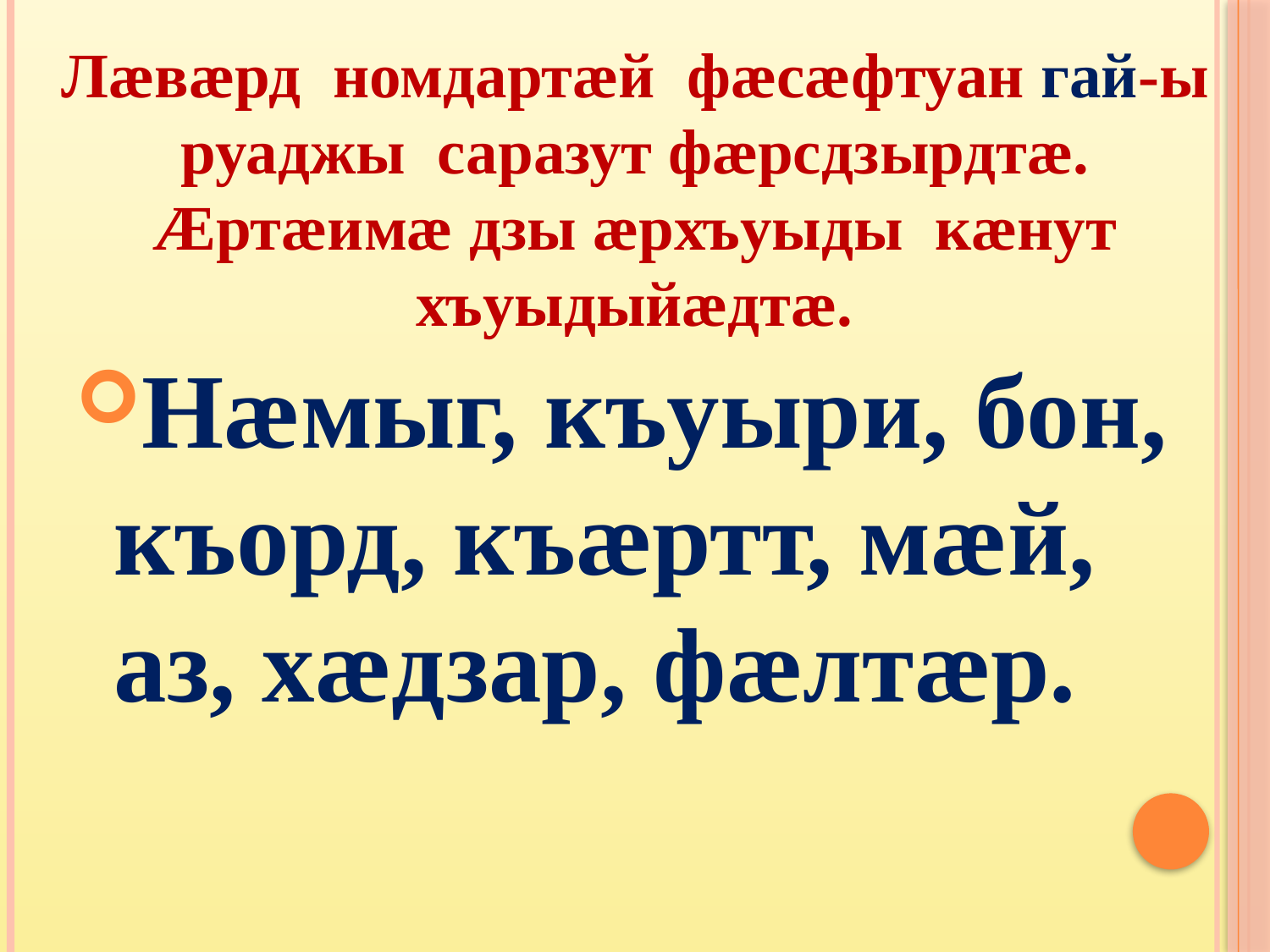

Лæвæрд  номдартæй  фæсæфтуан гай-ы руаджы  саразут фæрсдзырдтæ. Æртæимæ дзы æрхъуыды  кæнут хъуыдыйæдтæ.
Нæмыг, къуыри, бон, къорд, къæртт, мæй, аз, хæдзар, фæлтæр.